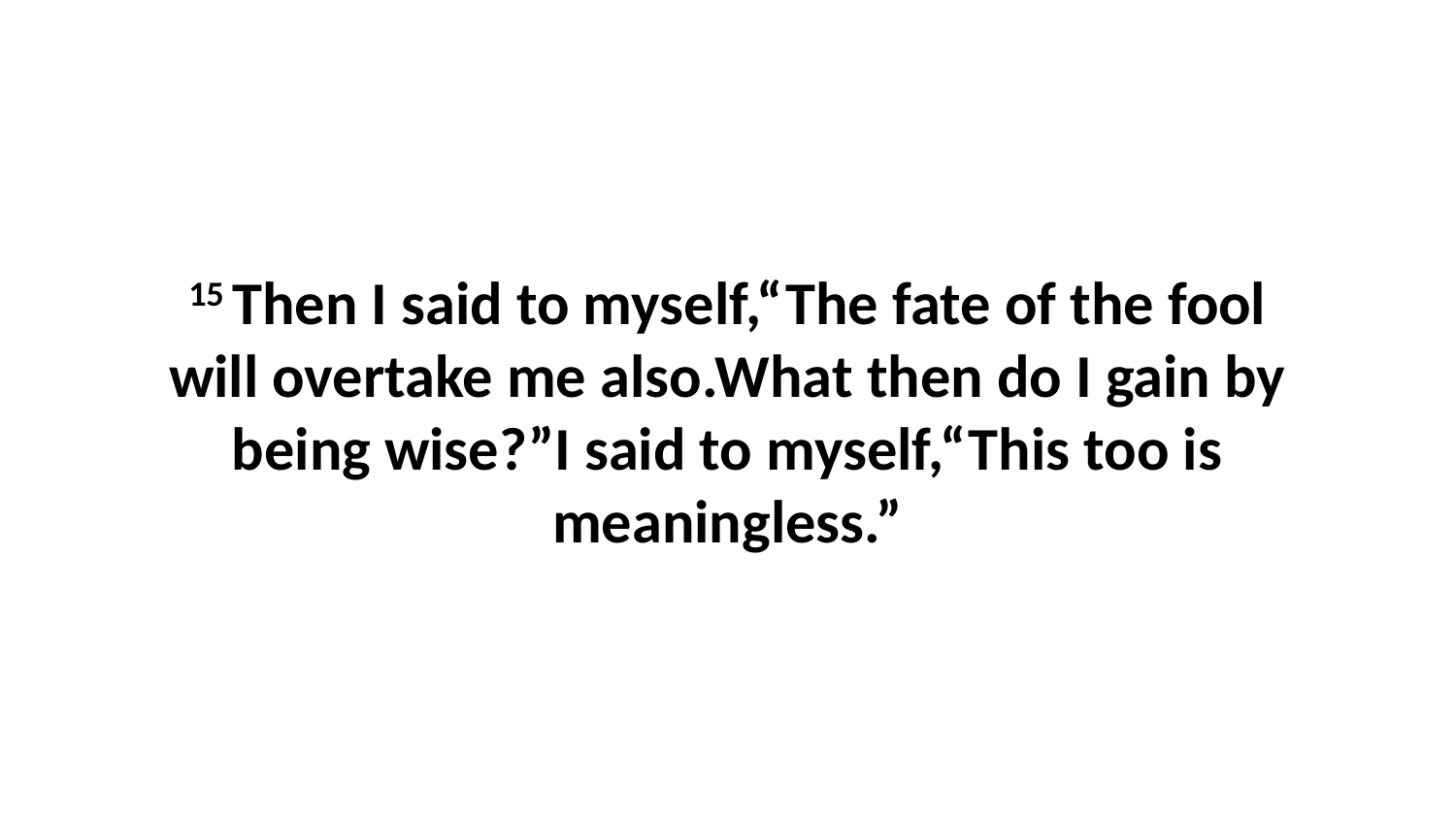

15 Then I said to myself,“The fate of the fool will overtake me also.What then do I gain by being wise?”I said to myself,“This too is meaningless.”